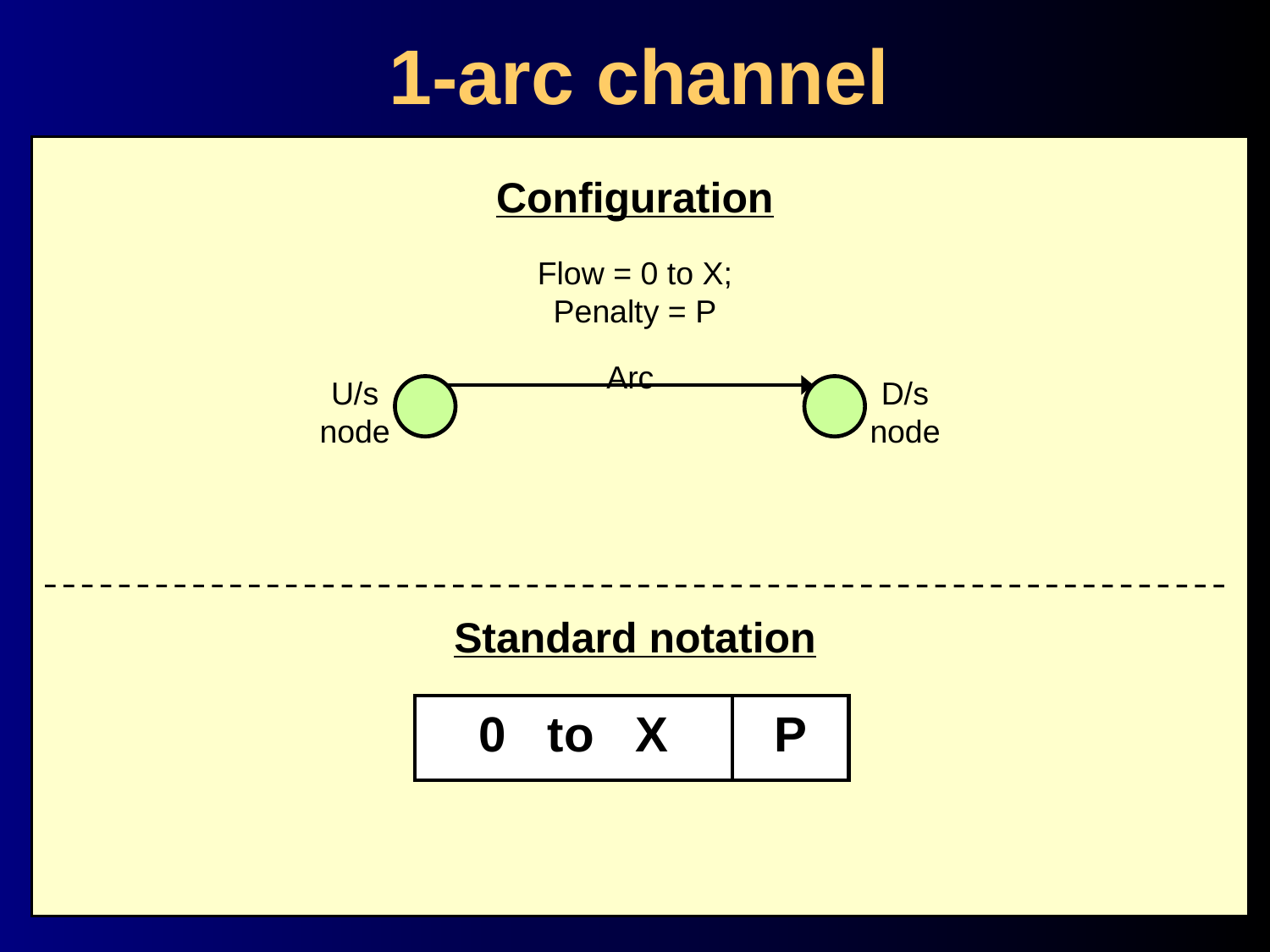

1-arc channel

Configuration
Flow = 0 to X;
Penalty = P
Arc

U/s
node
D/s
node

Standard notation
0   to   X
P